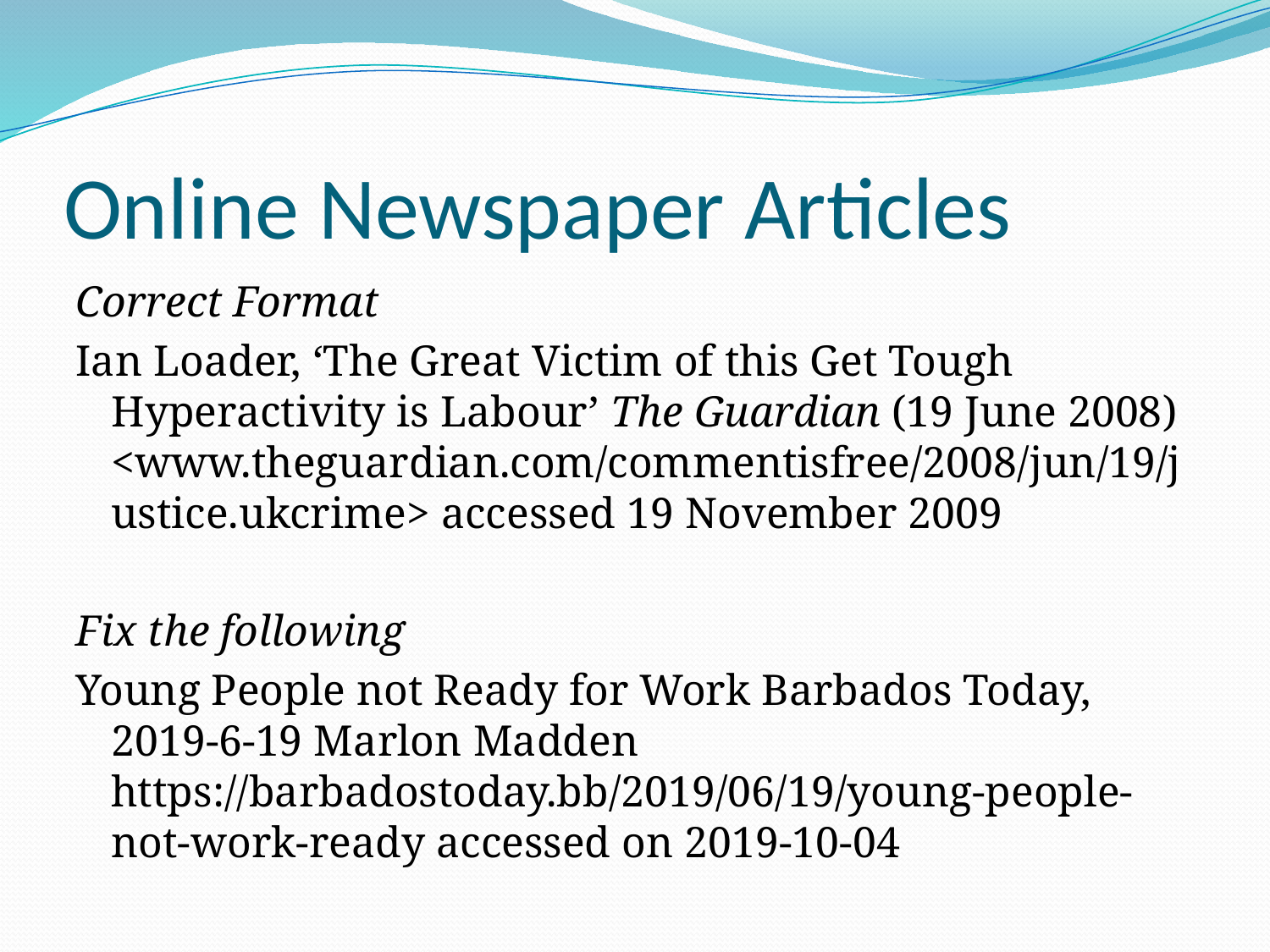

# Online Newspaper Articles
Correct Format
Ian Loader, ‘The Great Victim of this Get Tough Hyperactivity is Labour’ The Guardian (19 June 2008) <www.theguardian.com/commentisfree/2008/jun/19/justice.ukcrime> accessed 19 November 2009

Fix the following
Young People not Ready for Work Barbados Today, 2019-6-19 Marlon Madden  https://barbadostoday.bb/2019/06/19/young-people-not-work-ready accessed on 2019-10-04